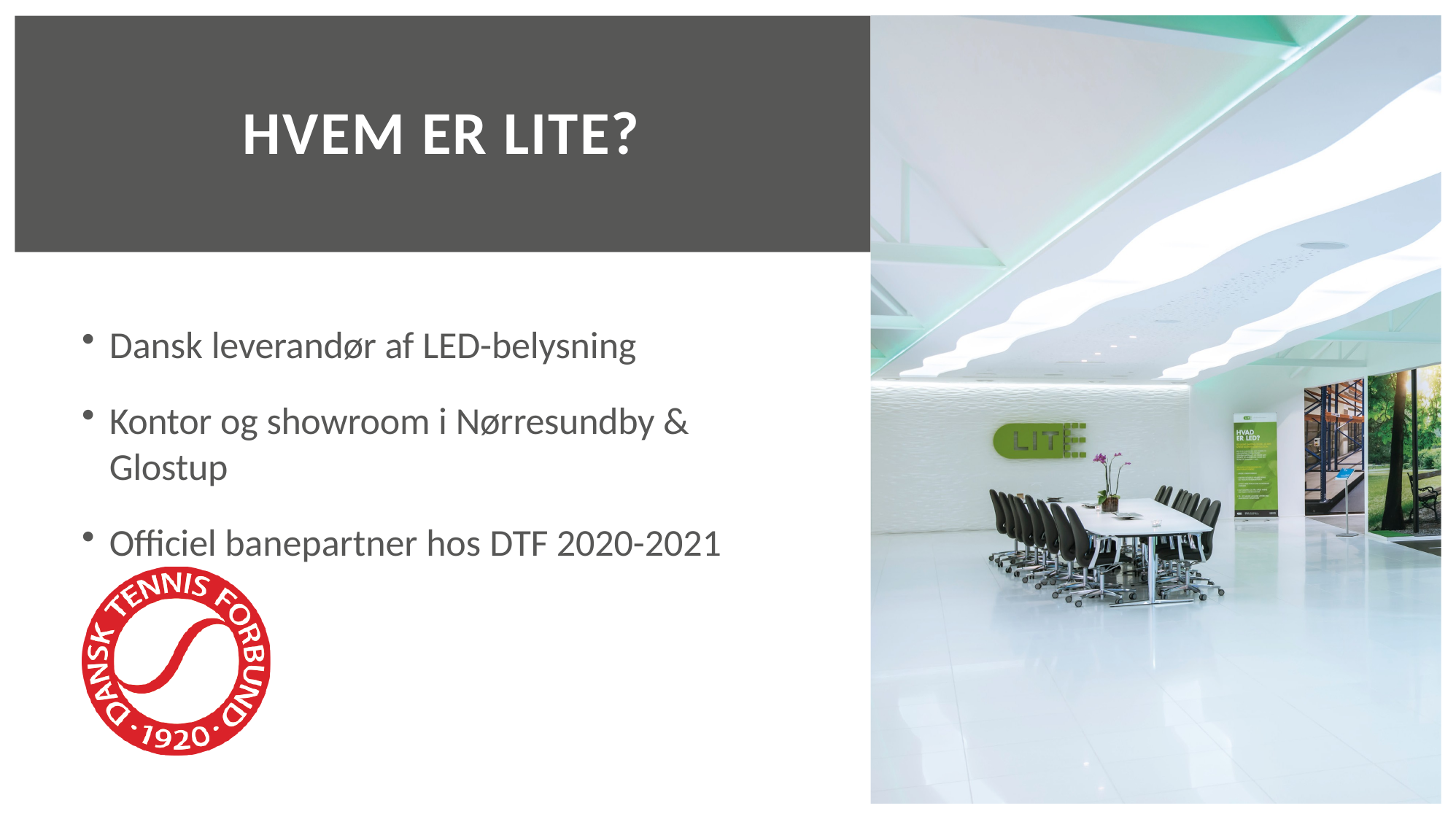

# HVEM ER LITE?
Dansk leverandør af LED-belysning
Kontor og showroom i Nørresundby & Glostup
Officiel banepartner hos DTF 2020-2021